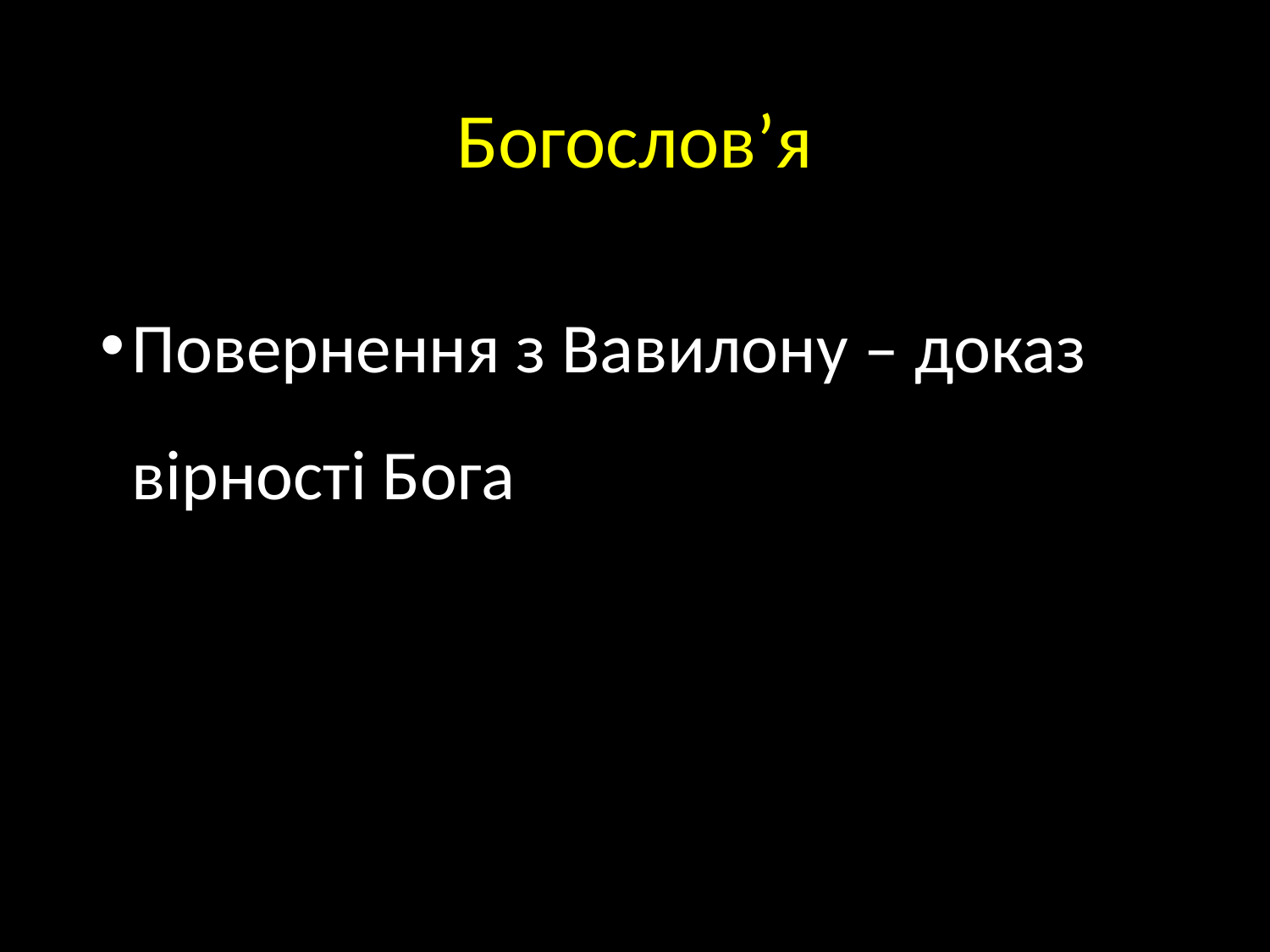

# Богослов’я
Повернення з Вавилону – доказ вірності Бога